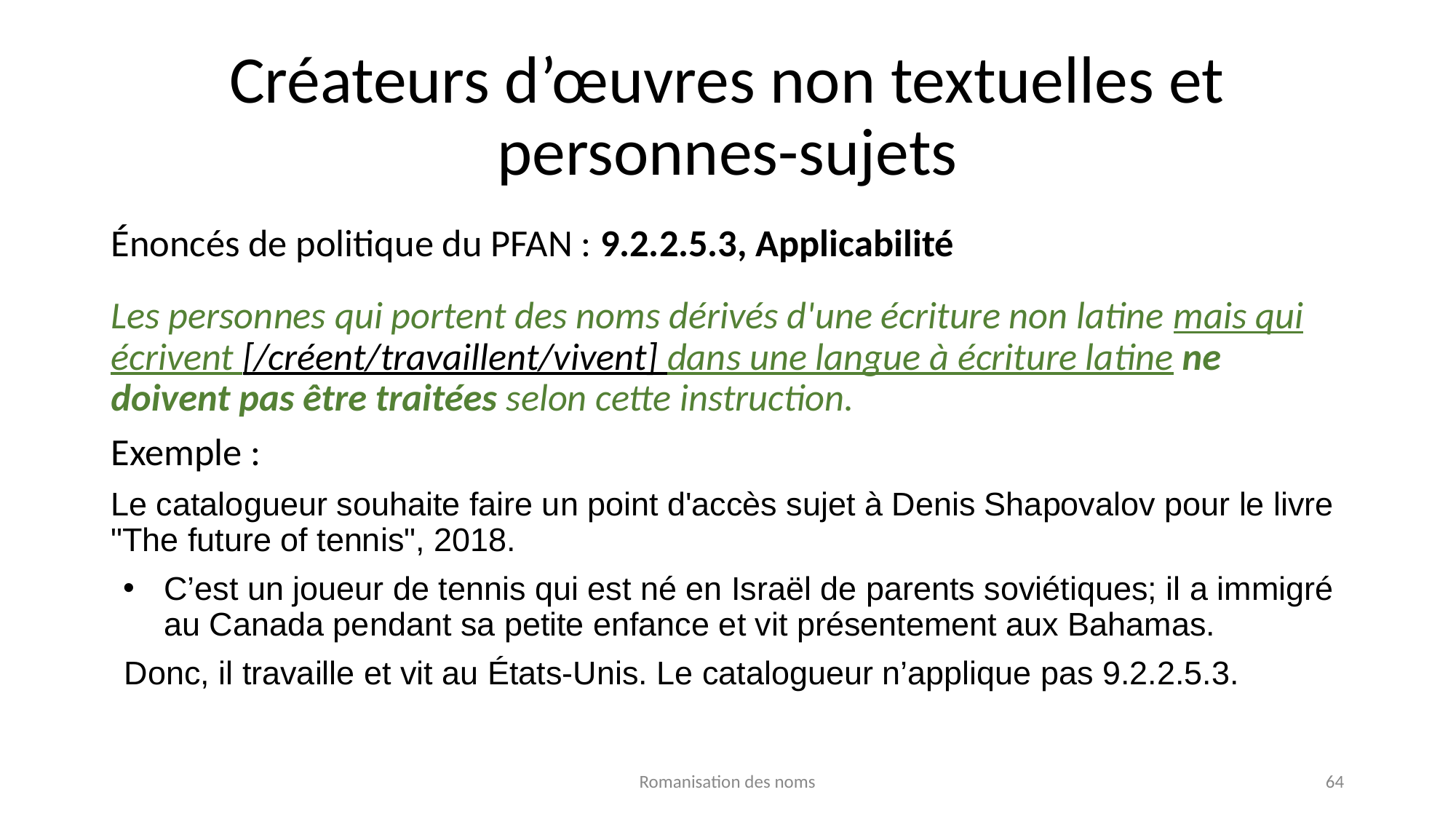

# Créateurs d’œuvres non textuelles et personnes-sujets
Énoncés de politique du PFAN : 9.2.2.5.3, Applicabilité

Les personnes qui portent des noms dérivés d'une écriture non latine mais qui écrivent [/créent/travaillent/vivent] dans une langue à écriture latine ne doivent pas être traitées selon cette instruction.
Exemple :
Le catalogueur souhaite faire un point d'accès sujet à Denis Shapovalov pour le livre "The future of tennis", 2018.
C’est un joueur de tennis qui est né en Israël de parents soviétiques; il a immigré au Canada pendant sa petite enfance et vit présentement aux Bahamas.
Donc, il travaille et vit au États-Unis. Le catalogueur n’applique pas 9.2.2.5.3.
Romanisation des noms
64